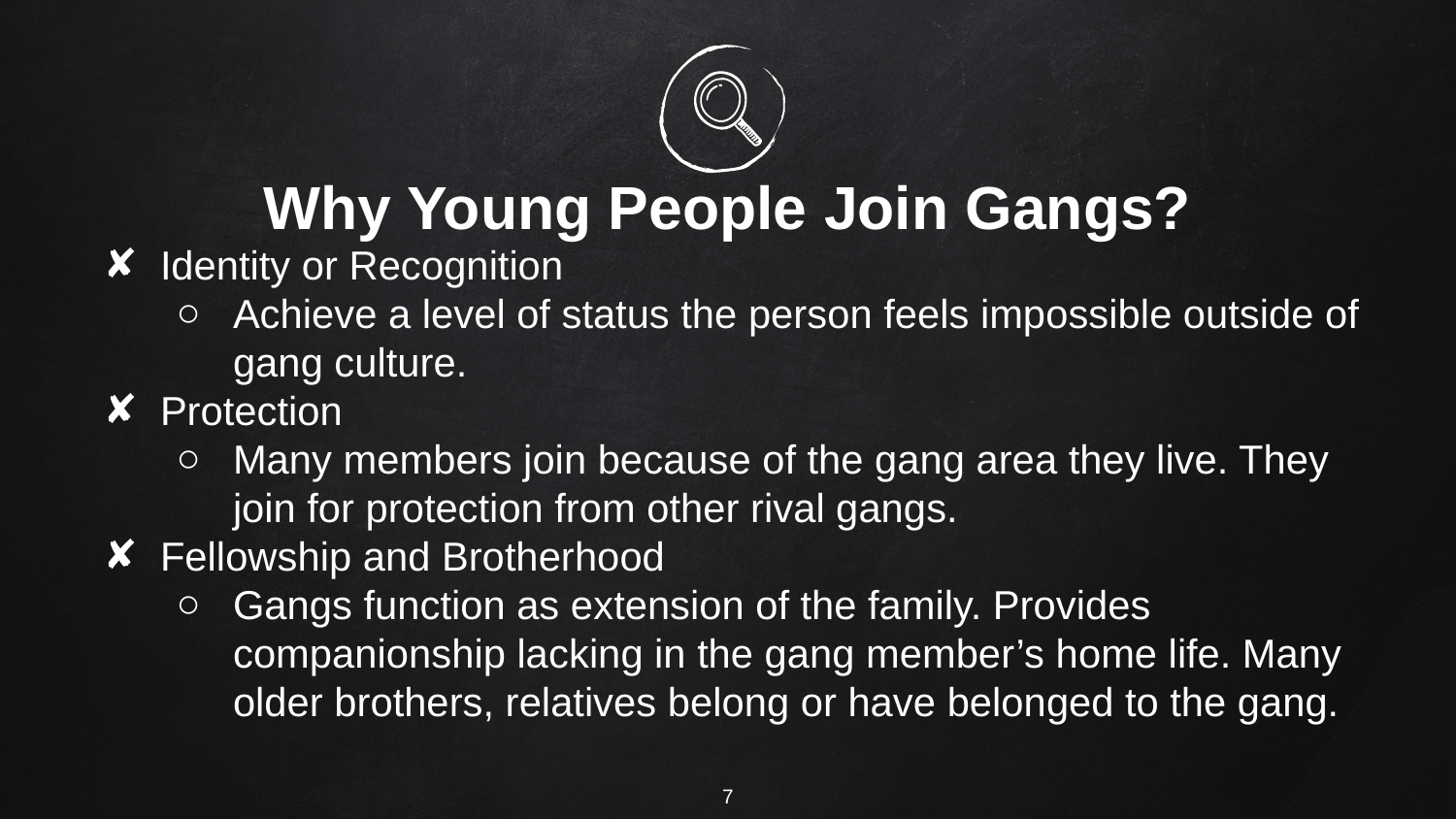

# Why Young People Join Gangs?

Identity or Recognition
Achieve a level of status the person feels impossible outside of gang culture.
Protection
Many members join because of the gang area they live. They join for protection from other rival gangs.
Fellowship and Brotherhood
Gangs function as extension of the family. Provides companionship lacking in the gang member’s home life. Many older brothers, relatives belong or have belonged to the gang.

7